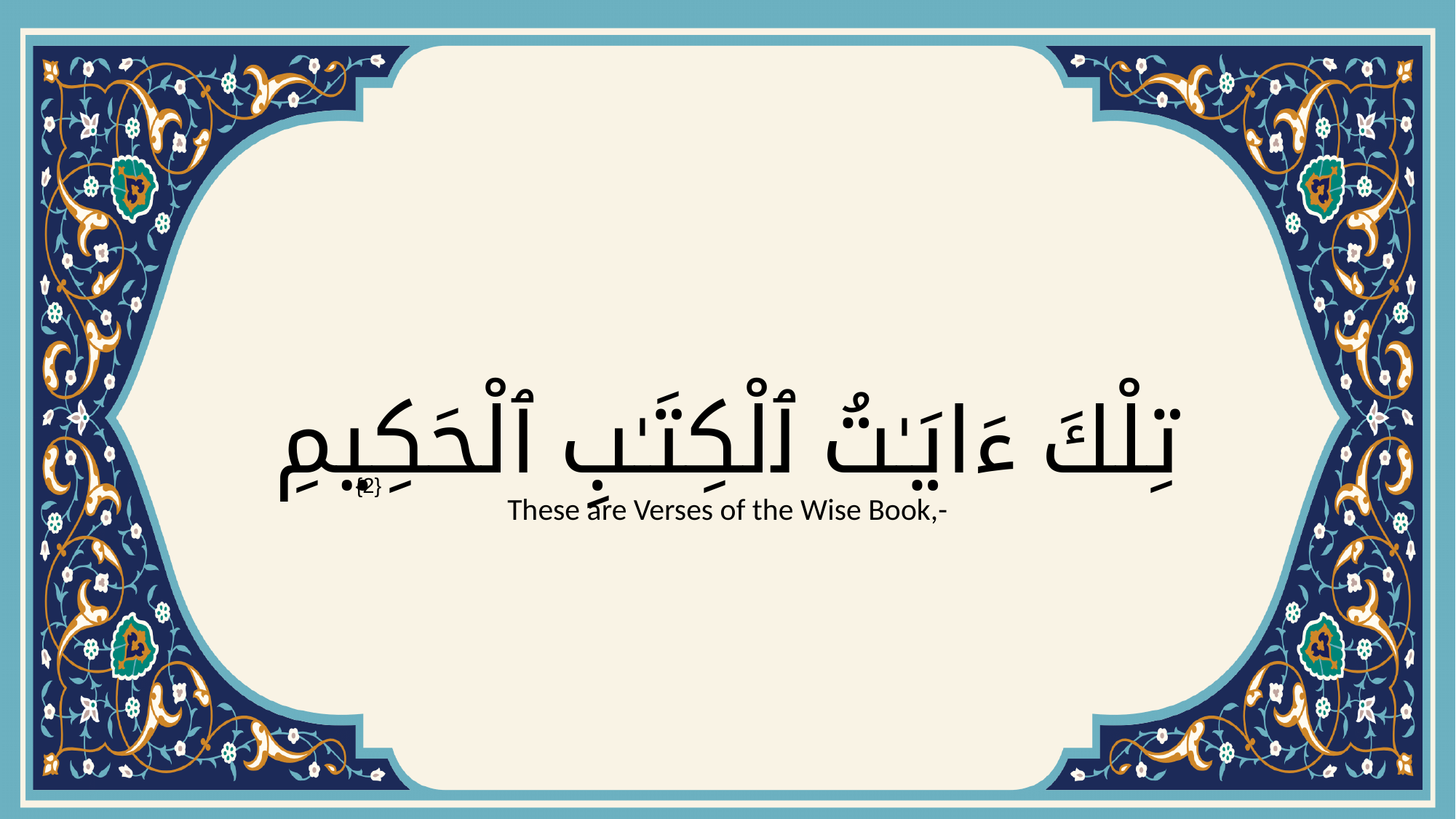

# تِلْكَ ءَايَـٰتُ ٱلْكِتَـٰبِ ٱلْحَكِيمِ
{2}
These are Verses of the Wise Book,-